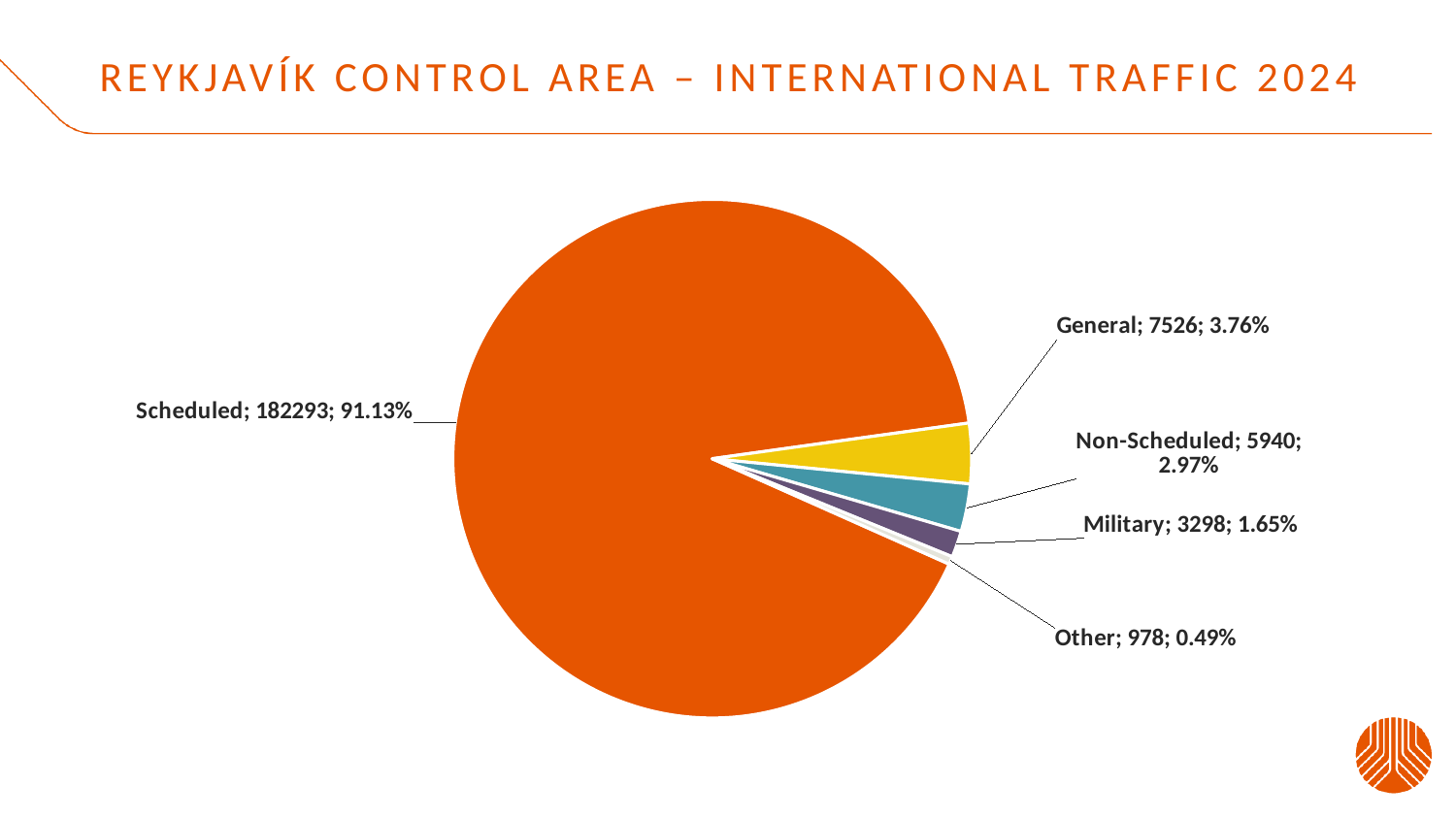

# Reykjavík control area – international traffic 2024

### Chart

| Category | Sales |
|---|---|
| Scheduled | 182293.0 |
| General | 7526.0 |
| Non-Scheduled | 5940.0 |
| Military | 3298.0 |
| Other | 978.0 |